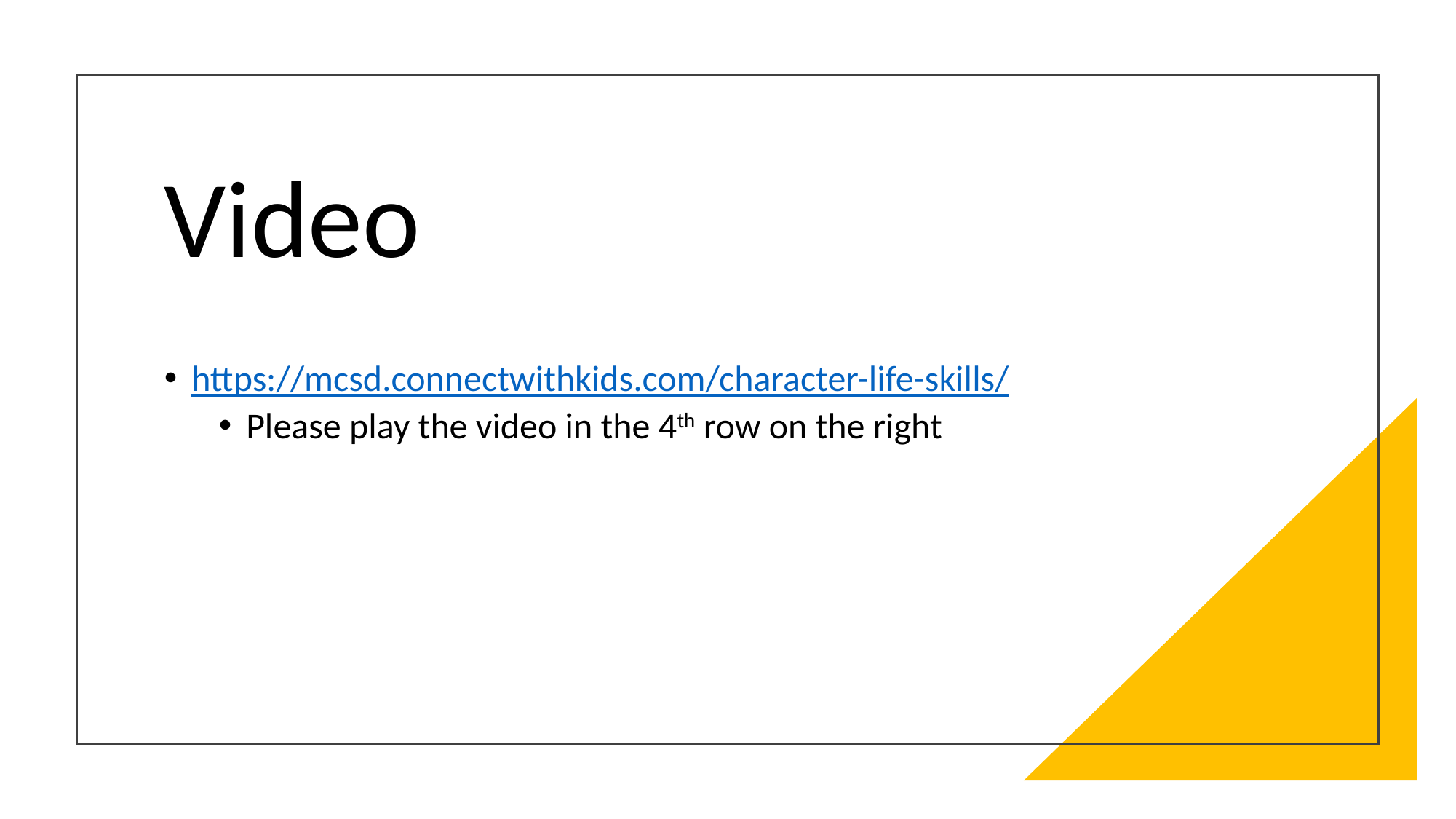

# Video
https://mcsd.connectwithkids.com/character-life-skills/
Please play the video in the 4th row on the right